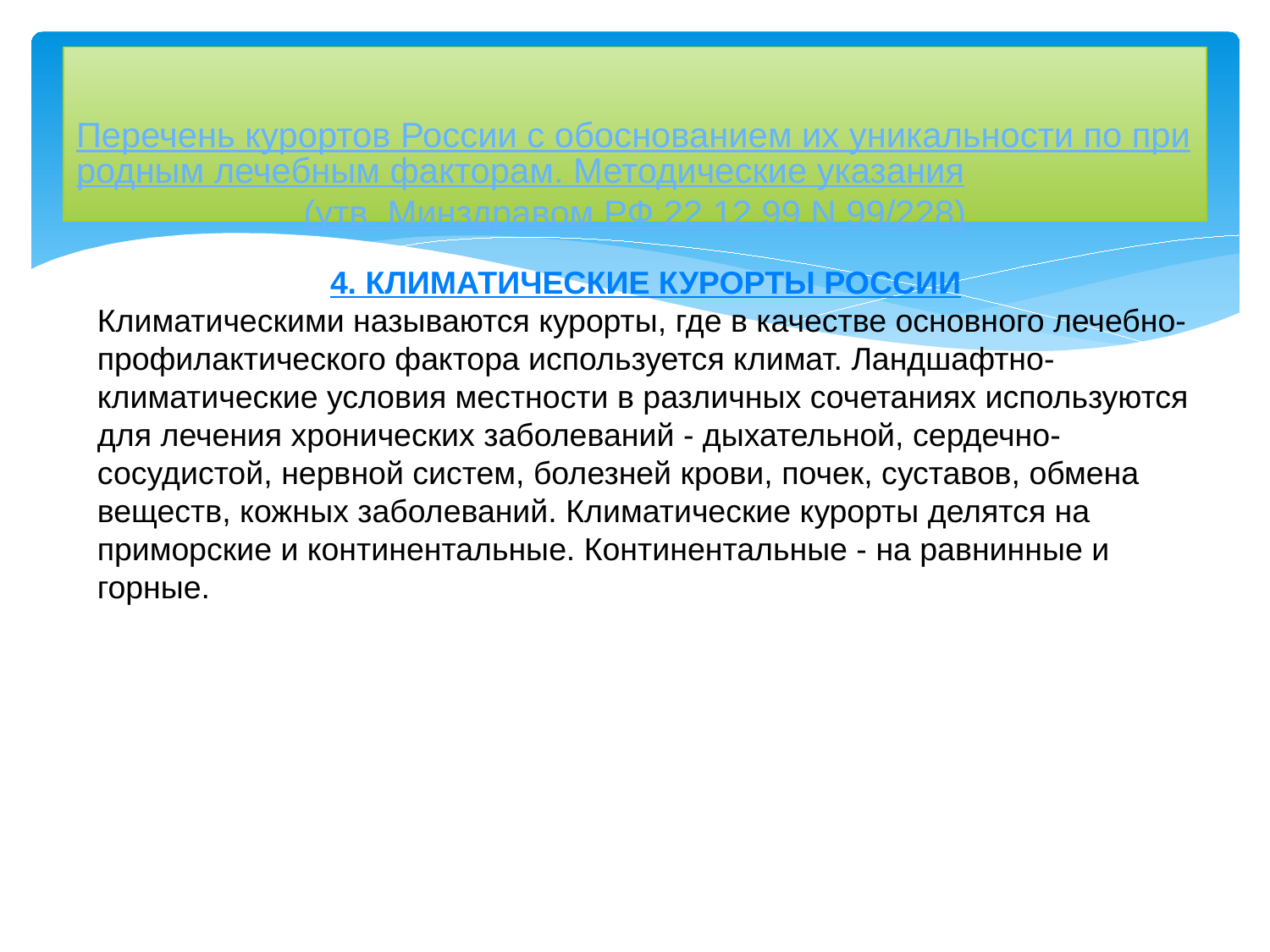

# Перечень курортов России с обоснованием их уникальности по природным лечебным факторам. Методические указания (утв. Минздравом РФ 22.12.99 N 99/228)
4. КЛИМАТИЧЕСКИЕ КУРОРТЫ РОССИИ
Климатическими называются курорты, где в качестве основного лечебно-профилактического фактора используется климат. Ландшафтно-климатические условия местности в различных сочетаниях используются для лечения хронических заболеваний - дыхательной, сердечно-сосудистой, нервной систем, болезней крови, почек, суставов, обмена веществ, кожных заболеваний. Климатические курорты делятся на приморские и континентальные. Континентальные - на равнинные и горные.